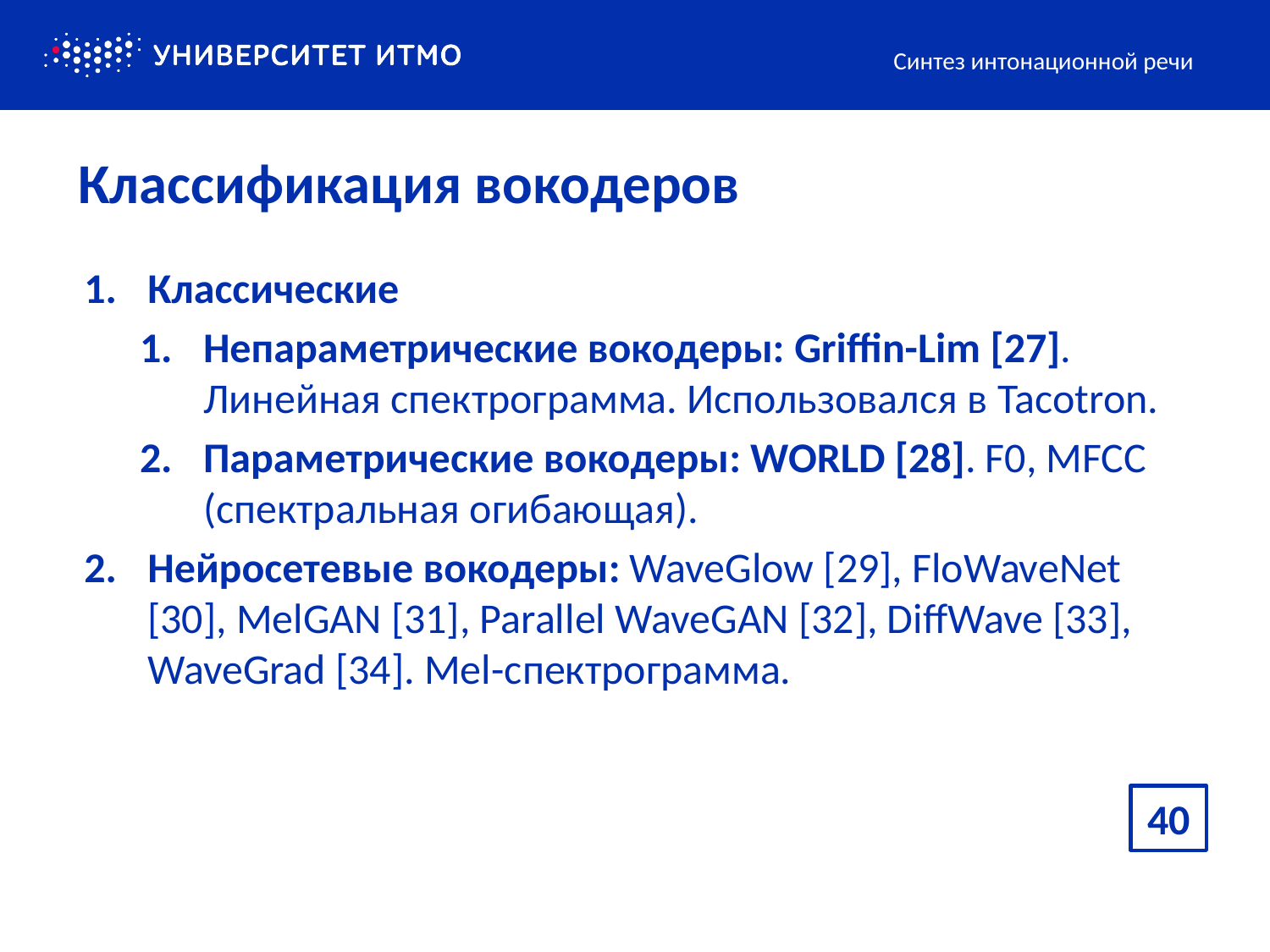

Синтез интонационной речи
# Классификация вокодеров
Классические
Непараметрические вокодеры: Griffin-Lim [27]. Линейная спектрограмма. Использовался в Tacotron.
Параметрические вокодеры: WORLD [28]. F0, MFCC (спектральная огибающая).
Нейросетевые вокодеры: WaveGlow [29], FloWaveNet [30], MelGAN [31], Parallel WaveGAN [32], DiffWave [33], WaveGrad [34]. Mel-спектрограмма.
40